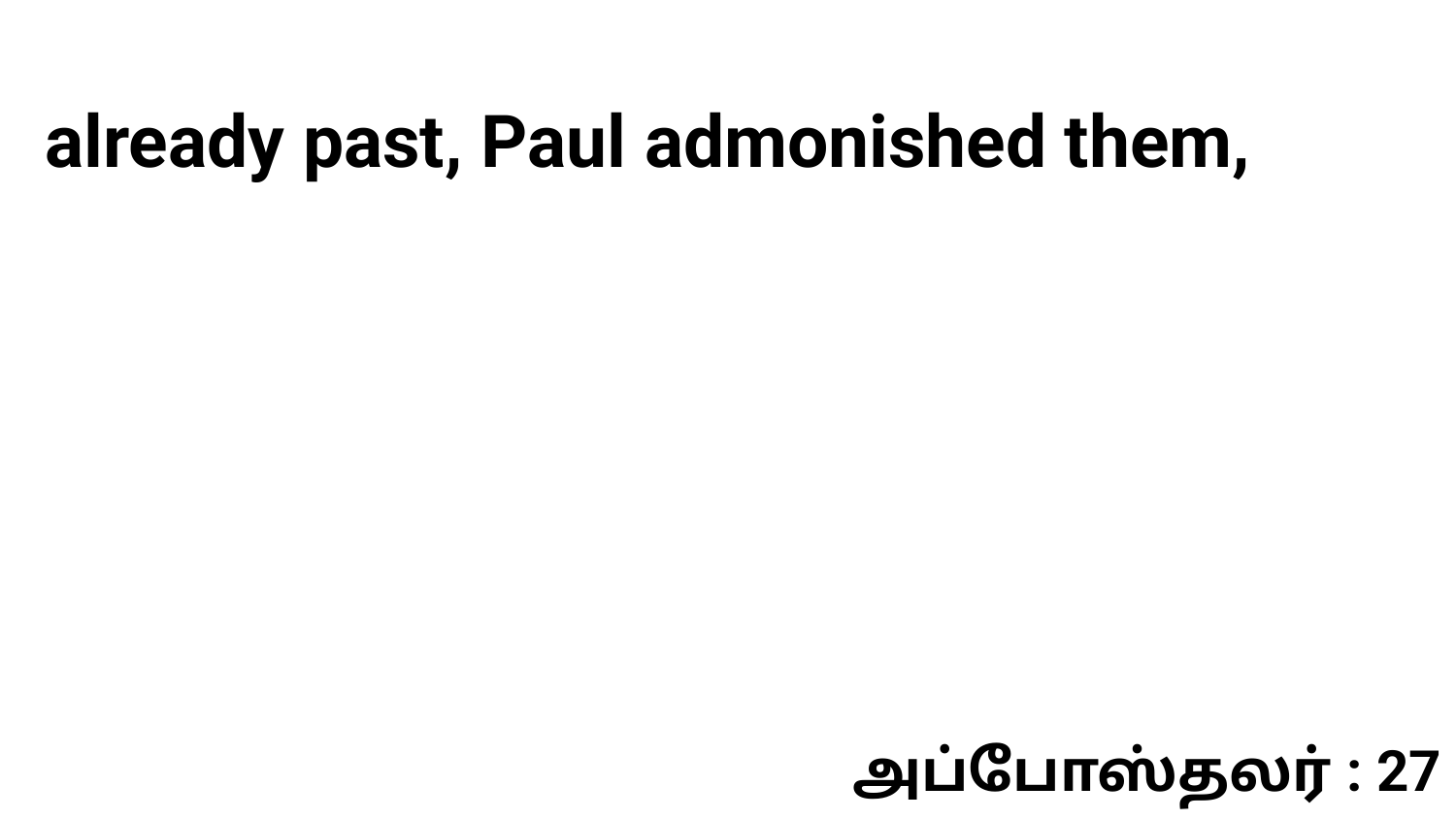

already past, Paul admonished them,
அப்போஸ்தலர் : 27